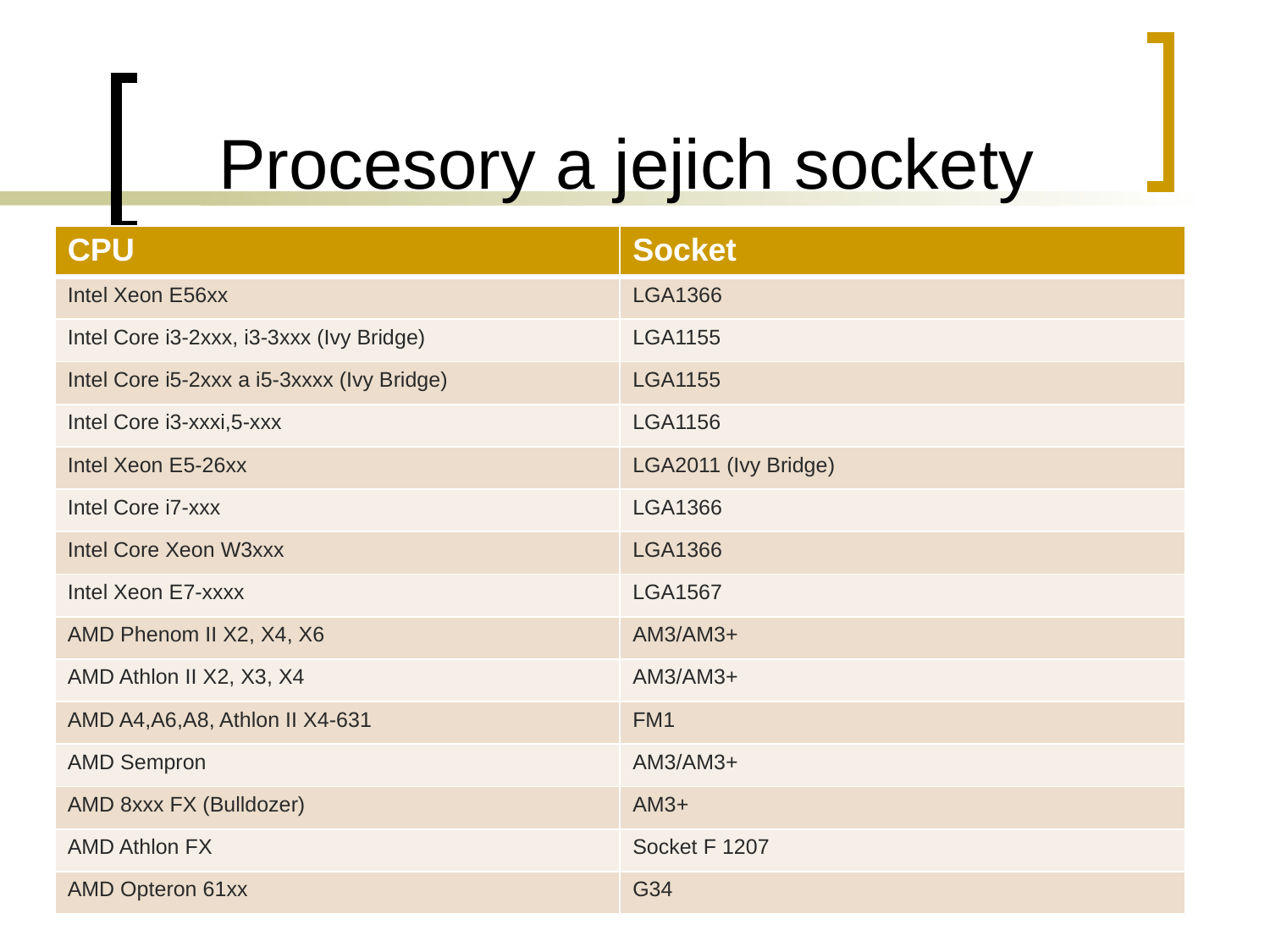

# Procesory a jejich sockety
| CPU | Socket |
| --- | --- |
| Intel Xeon E56xx | LGA1366 |
| Intel Core i3-2xxx, i3-3xxx (Ivy Bridge) | LGA1155 |
| Intel Core i5-2xxx a i5-3xxxx (Ivy Bridge) | LGA1155 |
| Intel Core i3-xxxi,5-xxx | LGA1156 |
| Intel Xeon E5-26xx | LGA2011 (Ivy Bridge) |
| Intel Core i7-xxx | LGA1366 |
| Intel Core Xeon W3xxx | LGA1366 |
| Intel Xeon E7-xxxx | LGA1567 |
| AMD Phenom II X2, X4, X6 | AM3/AM3+ |
| AMD Athlon II X2, X3, X4 | AM3/AM3+ |
| AMD A4,A6,A8, Athlon II X4-631 | FM1 |
| AMD Sempron | AM3/AM3+ |
| AMD 8xxx FX (Bulldozer) | AM3+ |
| AMD Athlon FX | Socket F 1207 |
| AMD Opteron 61xx | G34 |